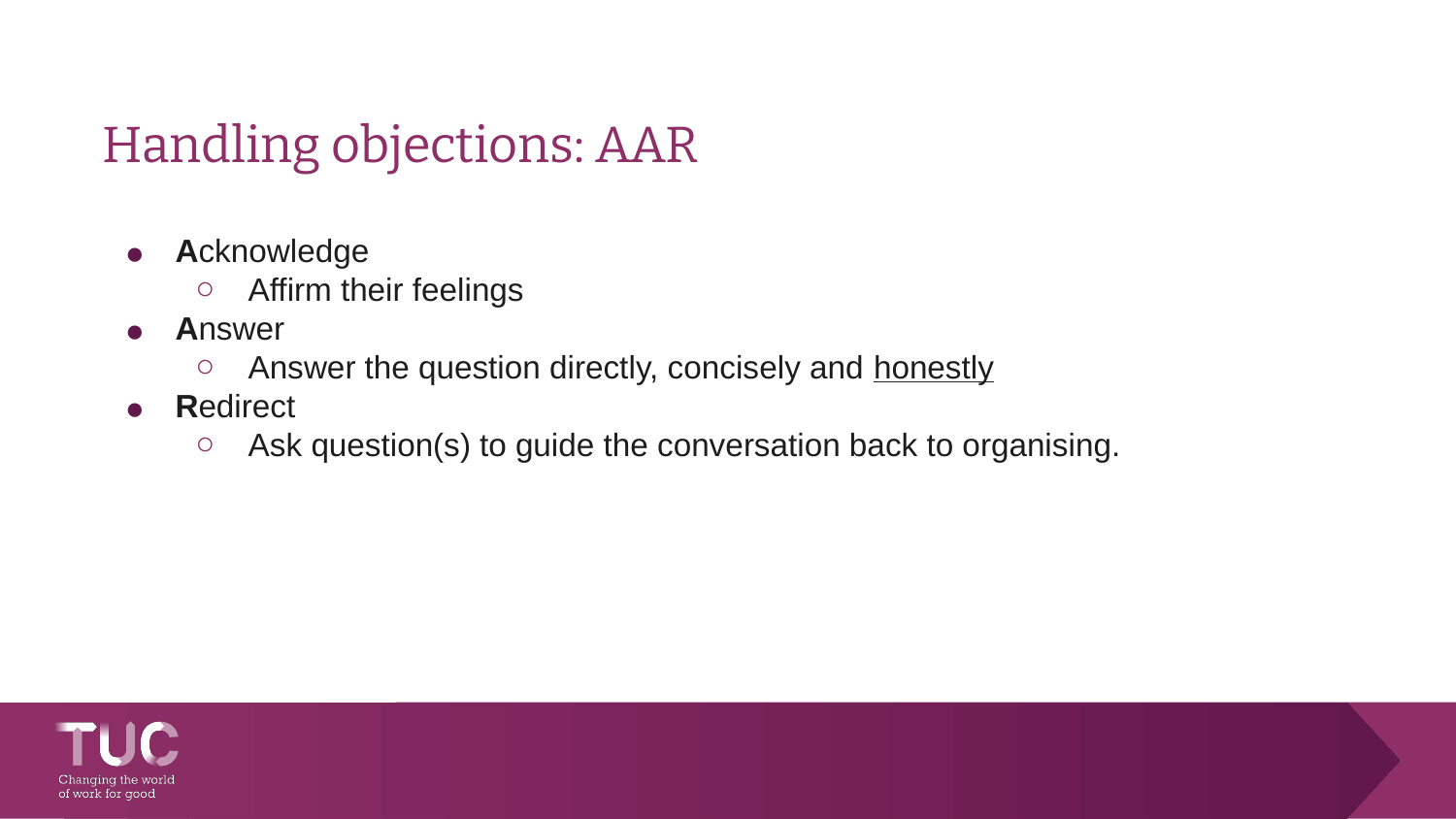

# Handling objections: AAR
Acknowledge
Affirm their feelings
Answer
Answer the question directly, concisely and honestly
Redirect
Ask question(s) to guide the conversation back to organising.